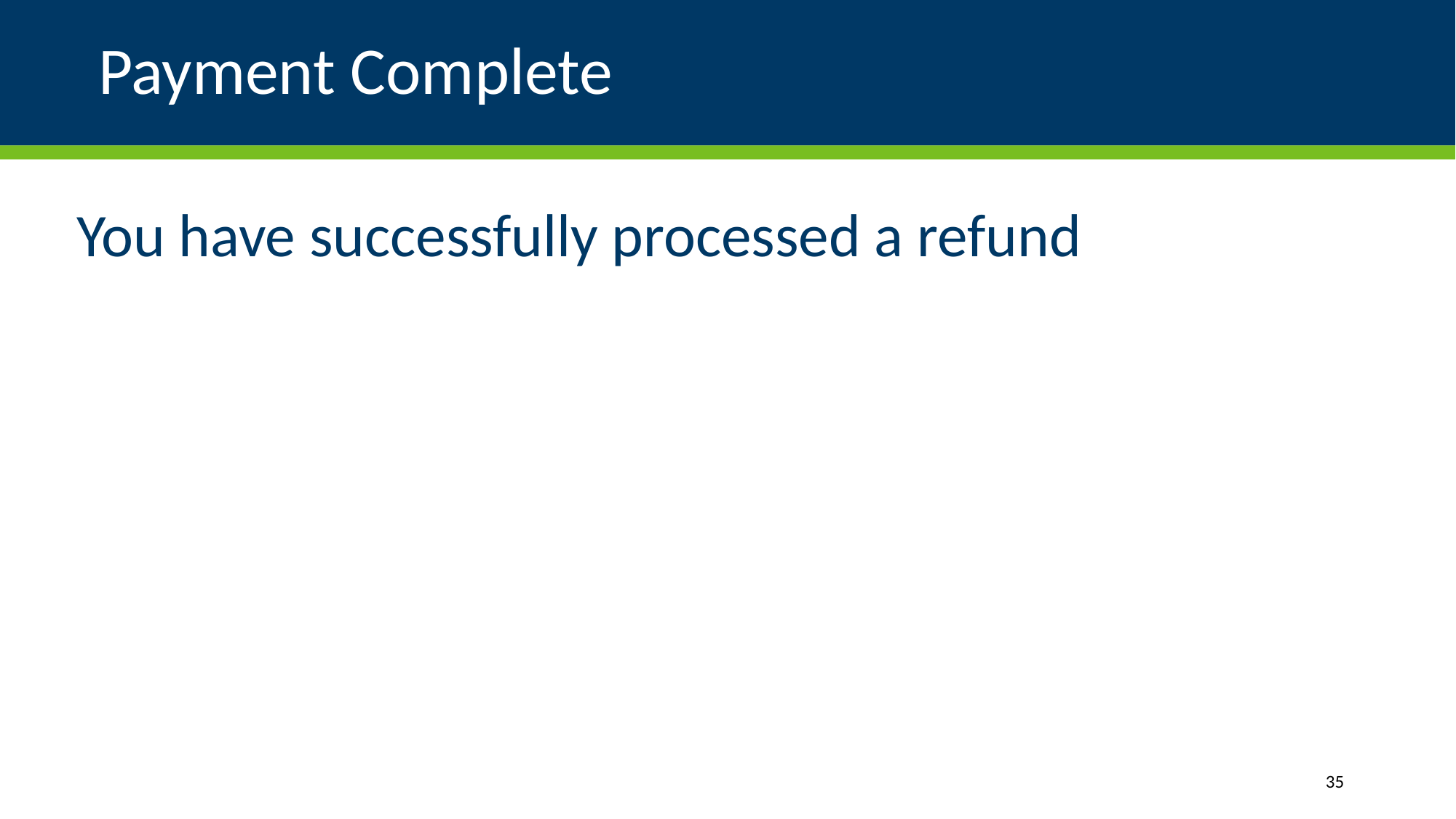

# Payment Complete
You have successfully processed a refund
35